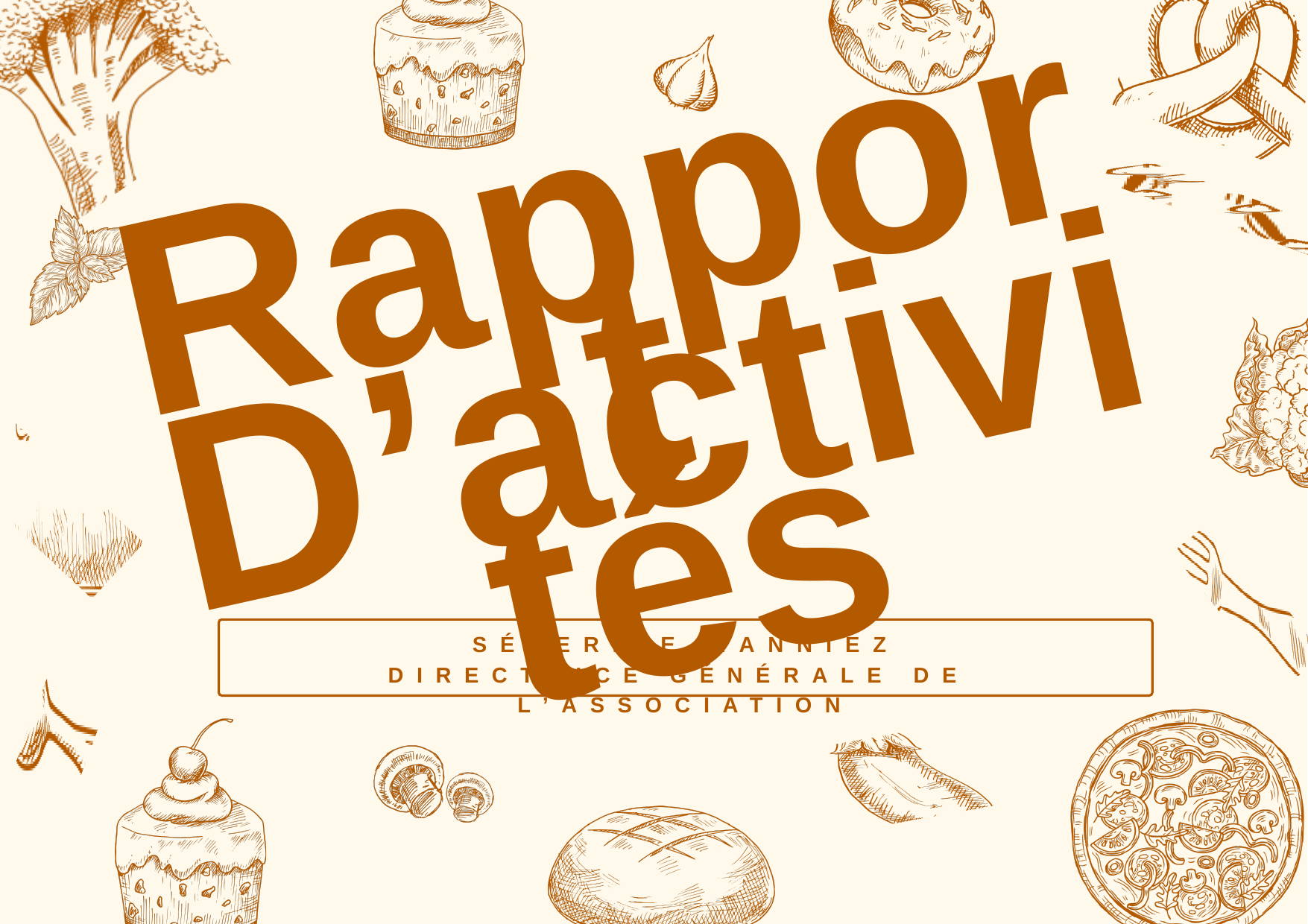

Rapport

D’activités

SÉVERINE MANNIEZ
DIRECTRICE GÉNÉRALE DE L’ASSOCIATION